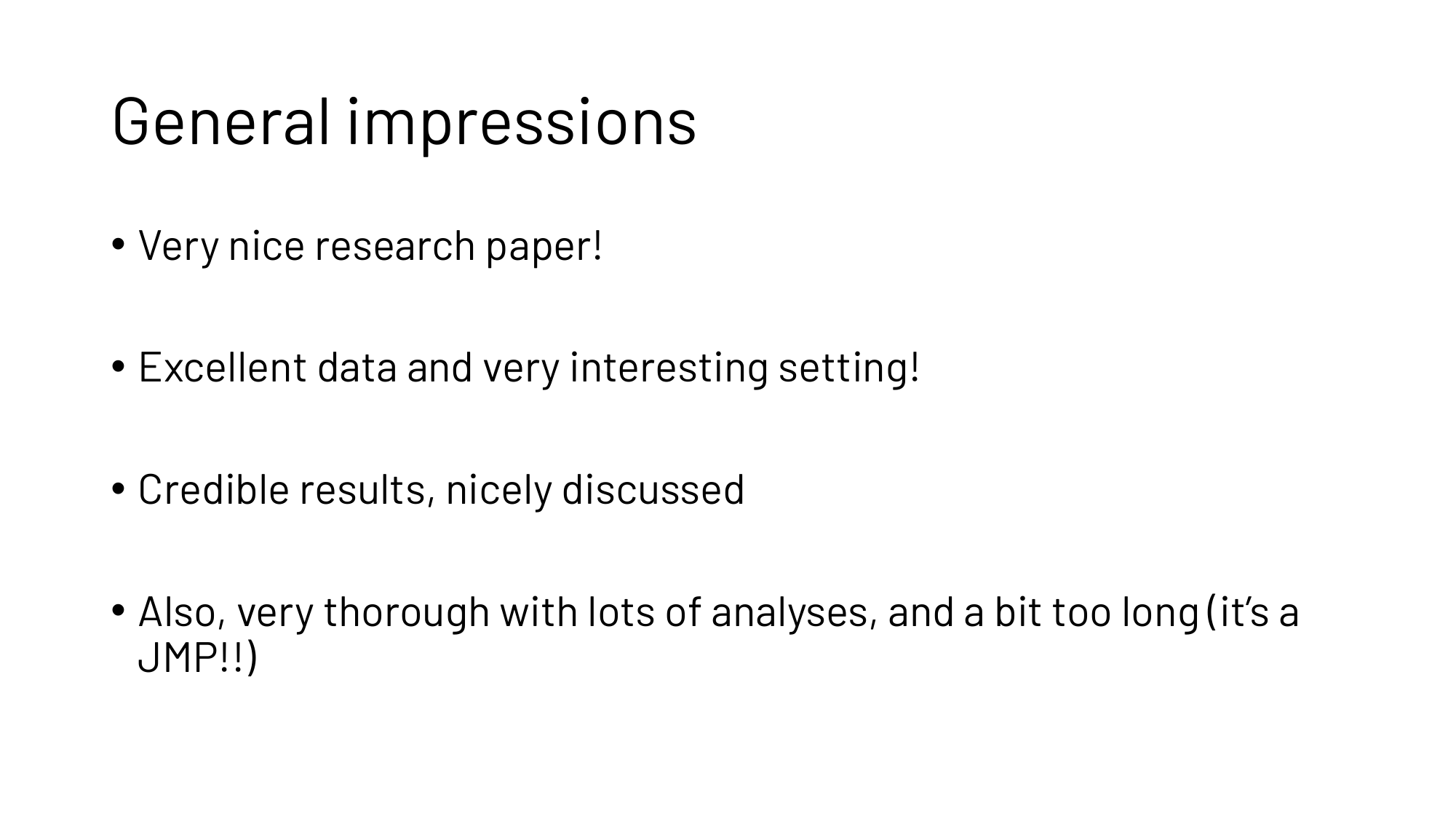

# General impressions
Very nice research paper!

Excellent data and very interesting setting!

Credible results, nicely discussed

Also, very thorough with lots of analyses, and a bit too long (it’s a JMP!!)